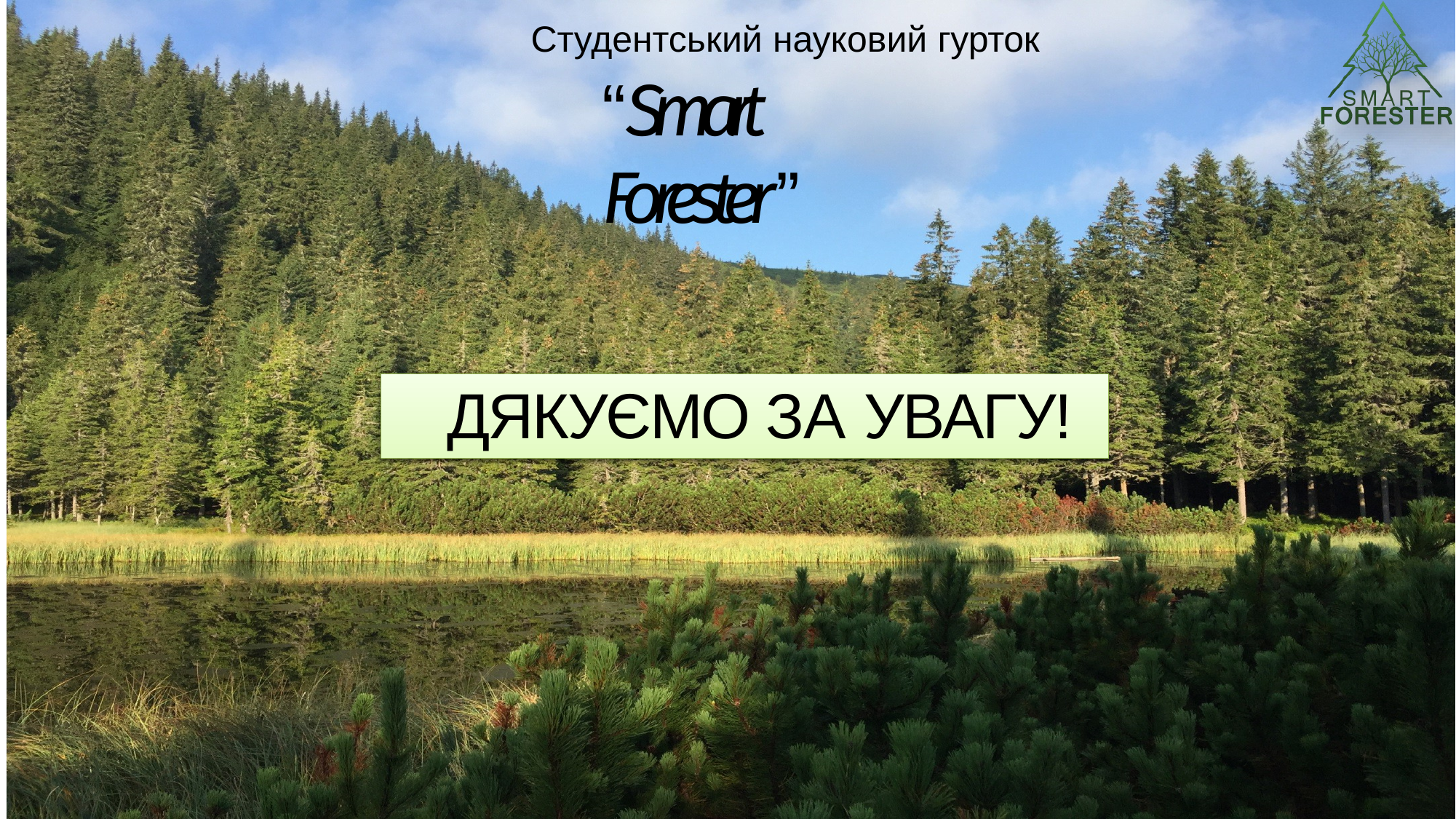

Студентський науковий гурток
“Smart Forester”
ДЯКУЄМО ЗА УВАГУ!